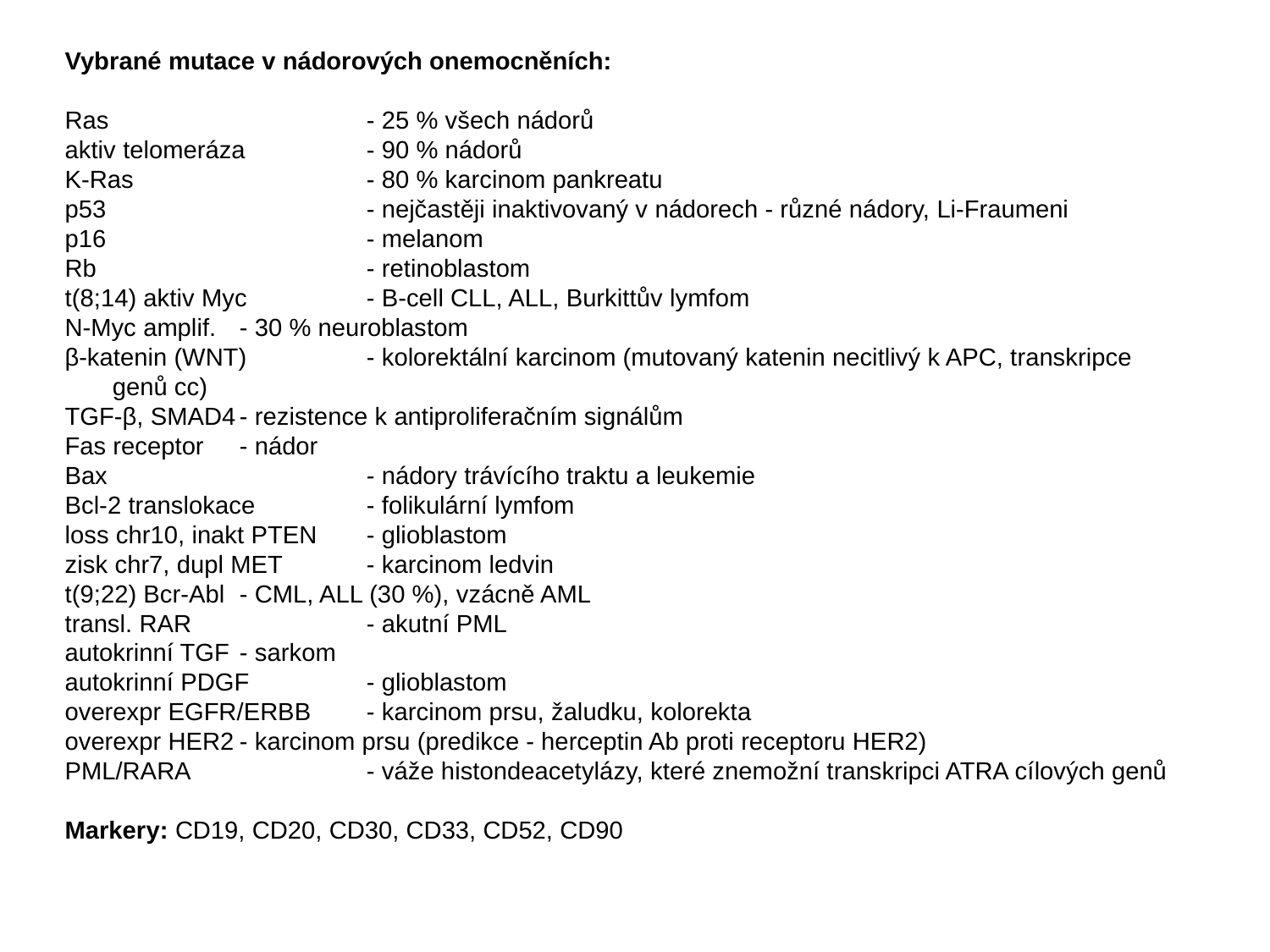

Vybrané mutace v nádorových onemocněních:

Ras 		- 25 % všech nádorů
aktiv telomeráza	- 90 % nádorů
K-Ras		- 80 % karcinom pankreatu
p53			- nejčastěji inaktivovaný v nádorech - různé nádory, Li-Fraumeni
p16			- melanom
Rb			- retinoblastom
t(8;14) aktiv Myc	- B-cell CLL, ALL, Burkittův lymfom
N-Myc amplif.	- 30 % neuroblastom
β-katenin (WNT)	- kolorektální karcinom (mutovaný katenin necitlivý k APC, transkripce genů cc)
TGF-β, SMAD4	- rezistence k antiproliferačním signálům
Fas receptor	- nádor
Bax			- nádory trávícího traktu a leukemie
Bcl-2 translokace	- folikulární lymfom
loss chr10, inakt PTEN	- glioblastom
zisk chr7, dupl MET	- karcinom ledvin
t(9;22) Bcr-Abl 	- CML, ALL (30 %), vzácně AML
transl. RAR		- akutní PML
autokrinní TGF	- sarkom
autokrinní PDGF	- glioblastom
overexpr EGFR/ERBB	- karcinom prsu, žaludku, kolorekta
overexpr HER2	- karcinom prsu (predikce - herceptin Ab proti receptoru HER2)
PML/RARA		- váže histondeacetylázy, které znemožní transkripci ATRA cílových genů

Markery: CD19, CD20, CD30, CD33, CD52, CD90